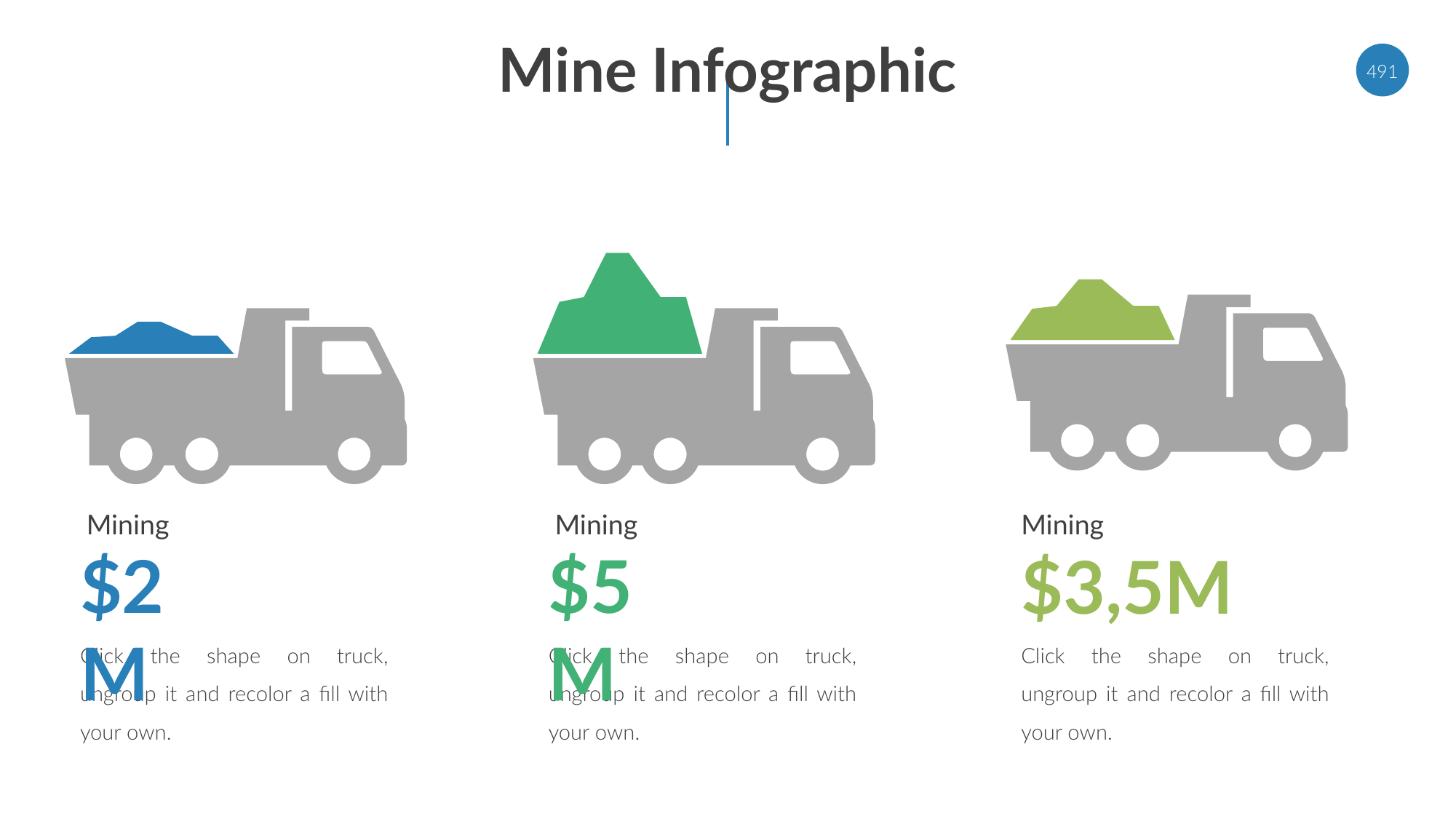

# Mine Infographic
491

Mining
Mining
Mining
$2M
$5M
$3,5M
Click the shape on truck, ungroup it and recolor a fill with your own.
Click the shape on truck, ungroup it and recolor a fill with your own.
Click the shape on truck, ungroup it and recolor a fill with your own.